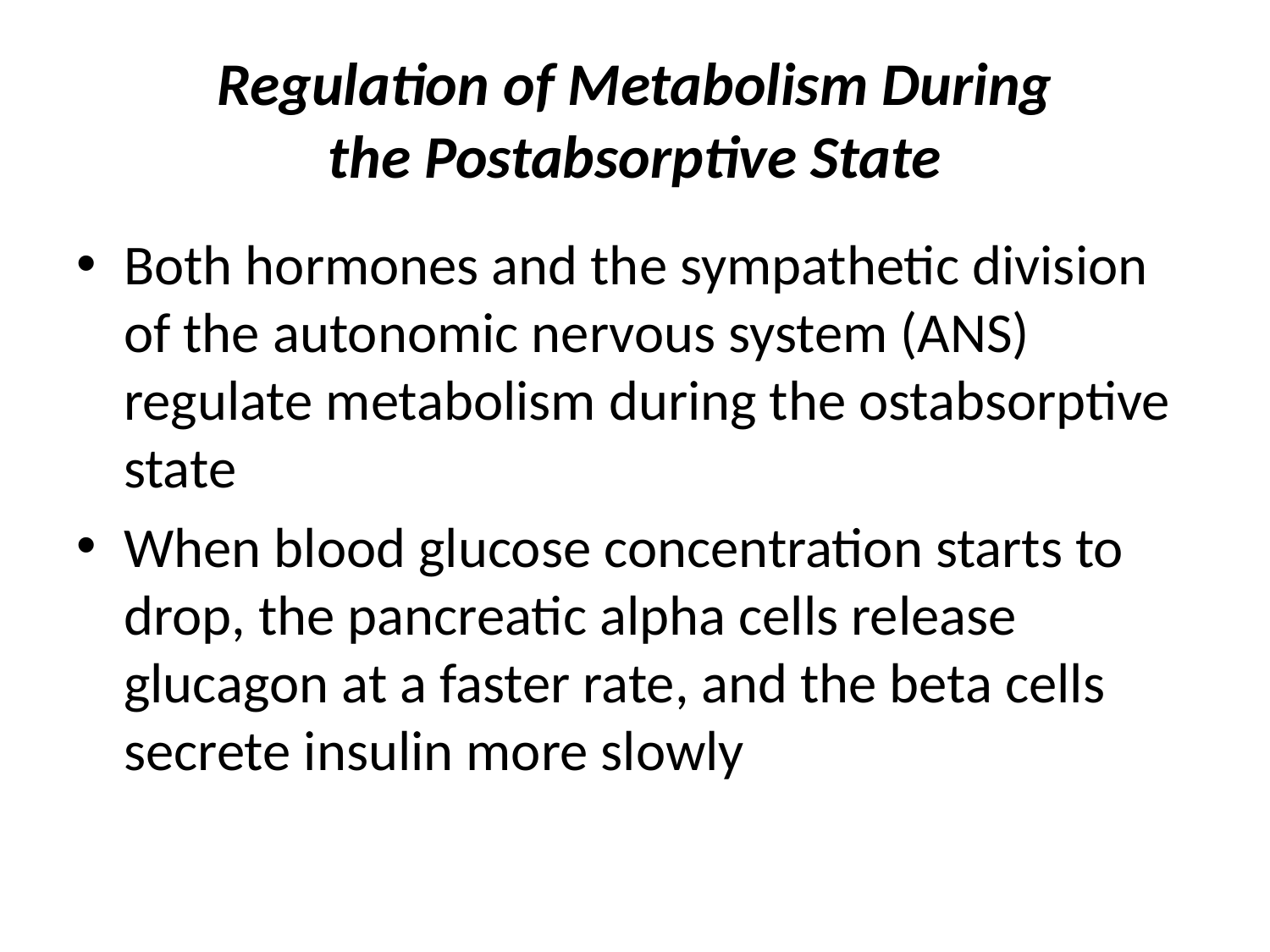

# Regulation of Metabolism During the Postabsorptive State
Both hormones and the sympathetic division of the autonomic nervous system (ANS) regulate metabolism during the ostabsorptive state
When blood glucose concentration starts to drop, the pancreatic alpha cells release glucagon at a faster rate, and the beta cells secrete insulin more slowly